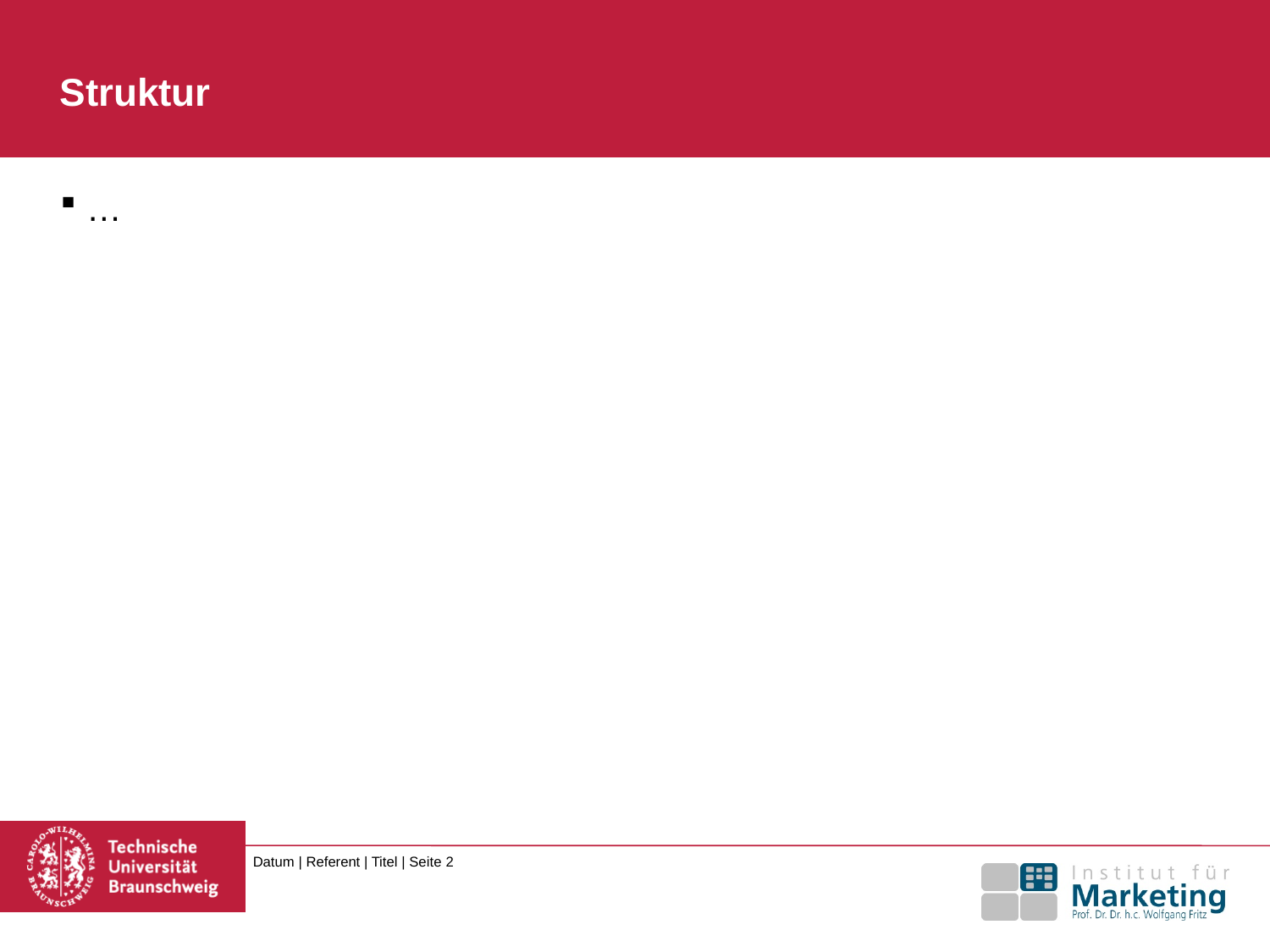

# Struktur
…
Datum | Referent | Titel | Seite 2